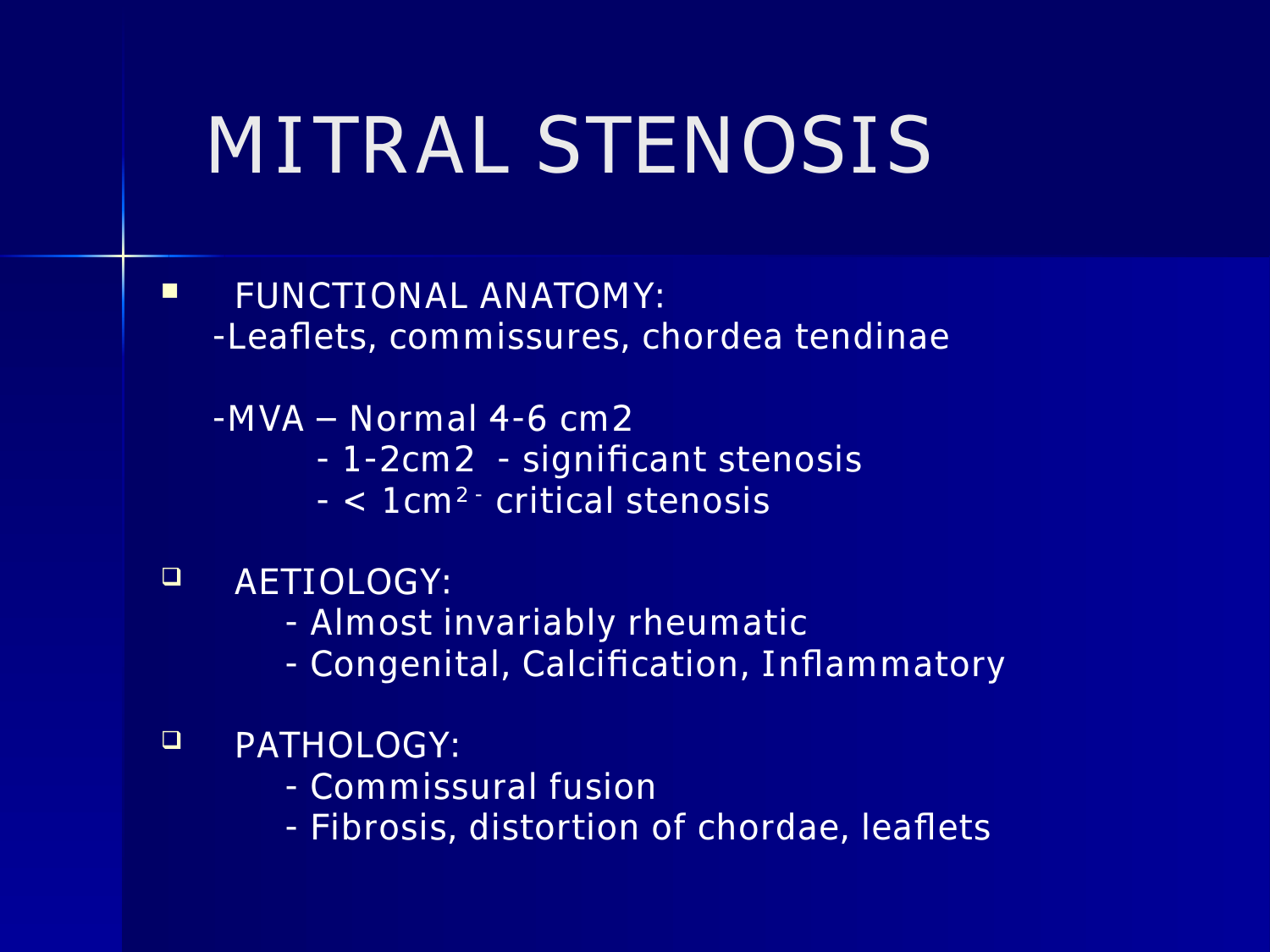

# MITRAL STENOSIS
FUNCTIONAL ANATOMY:
     -Leaflets, commissures, chordea tendinae

     -MVA – Normal 4-6 cm2
               - 1-2cm2  - significant stenosis
               - < 1cm2 -  critical stenosis

AETIOLOGY:
            - Almost invariably rheumatic
            - Congenital, Calcification, Inflammatory

PATHOLOGY:
            - Commissural fusion
            - Fibrosis, distortion of chordae, leaflets